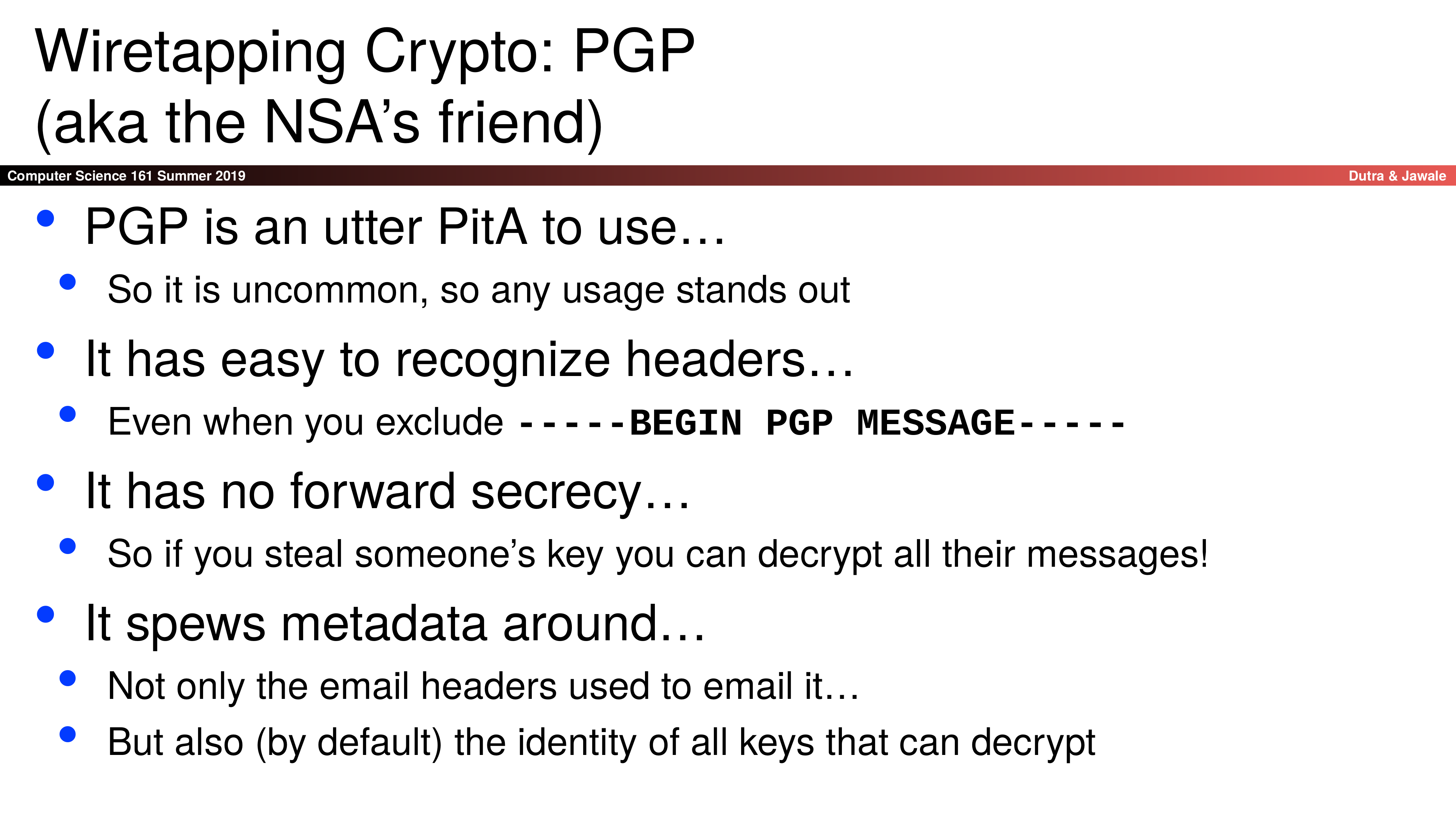

Wiretapping Crypto: PGP
(aka the NSA’s friend)
PGP is an utter PitA to use…
So it is uncommon, so any usage stands out
It has easy to recognize headers…
Even when you exclude -----BEGIN PGP MESSAGE-----
It has no forward secrecy…
So if you steal someone’s key you can decrypt all their messages!
It spews metadata around…
Not only the email headers used to email it…
But also (by default) the identity of all keys that can decrypt